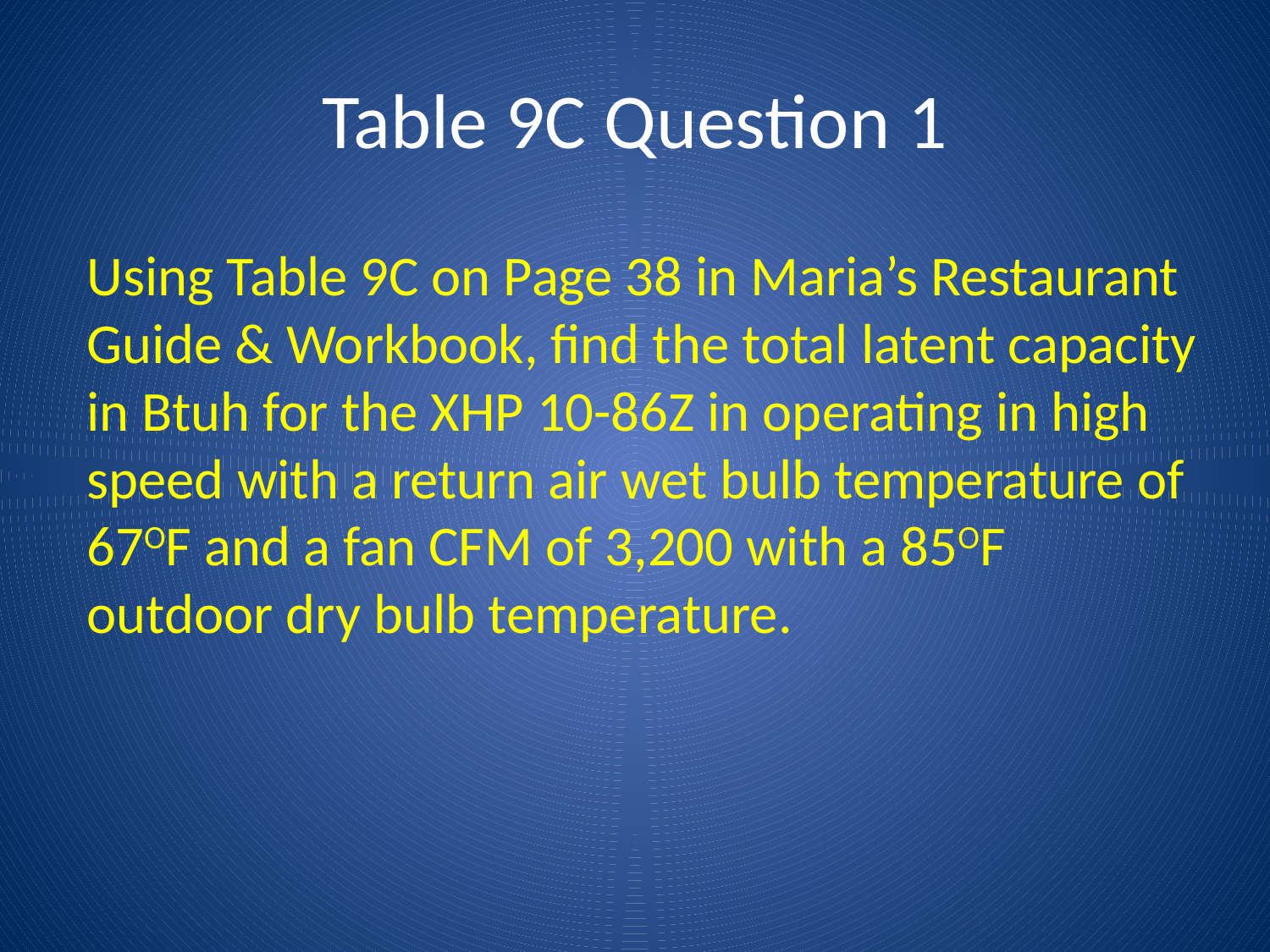

# Table 9C Question 1
Using Table 9C on Page 38 in Maria’s Restaurant Guide & Workbook, find the total latent capacity in Btuh for the XHP 10-86Z in operating in high speed with a return air wet bulb temperature of 67OF and a fan CFM of 3,200 with a 85OF outdoor dry bulb temperature.